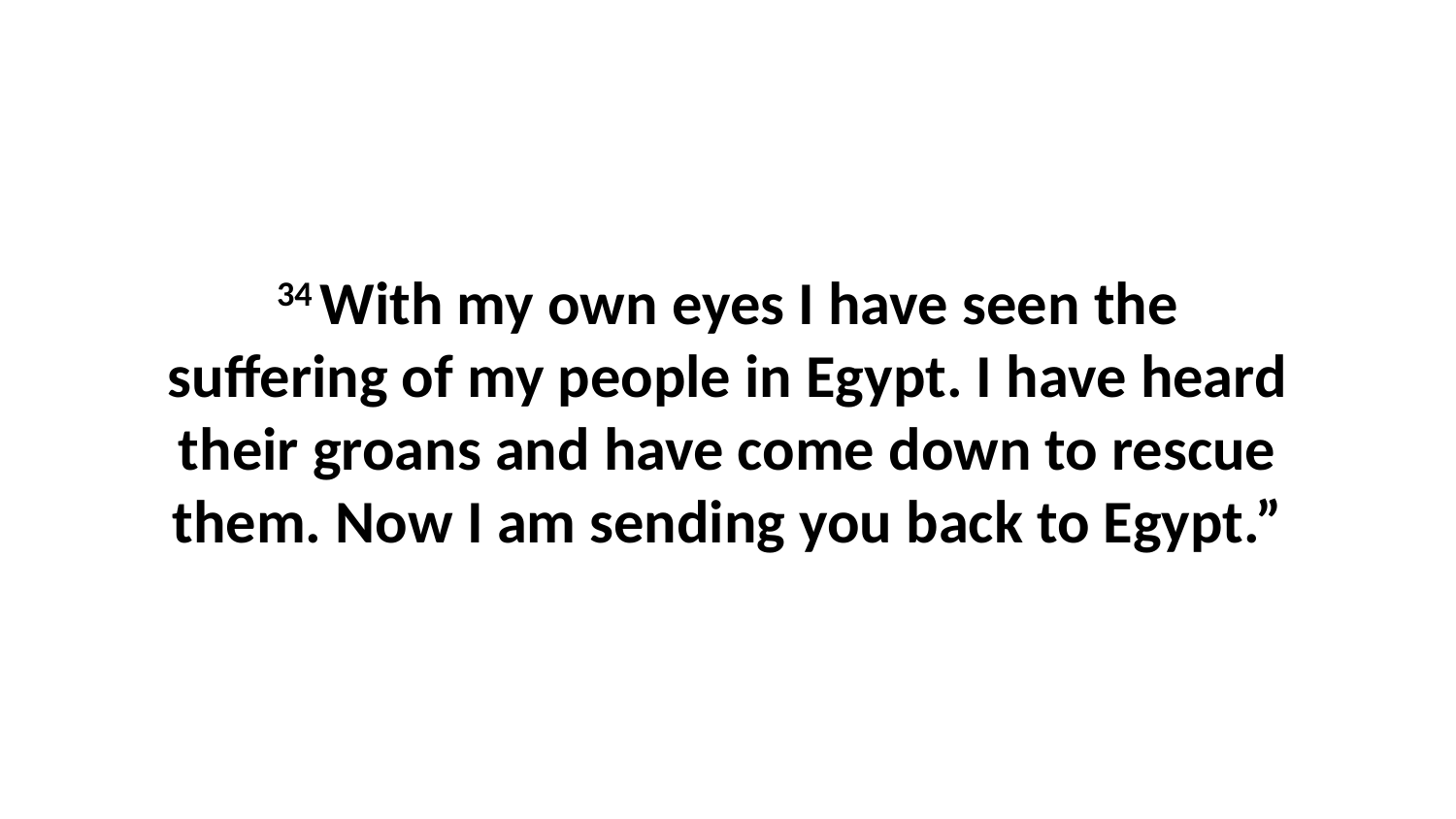

34 With my own eyes I have seen the suffering of my people in Egypt. I have heard their groans and have come down to rescue them. Now I am sending you back to Egypt.”